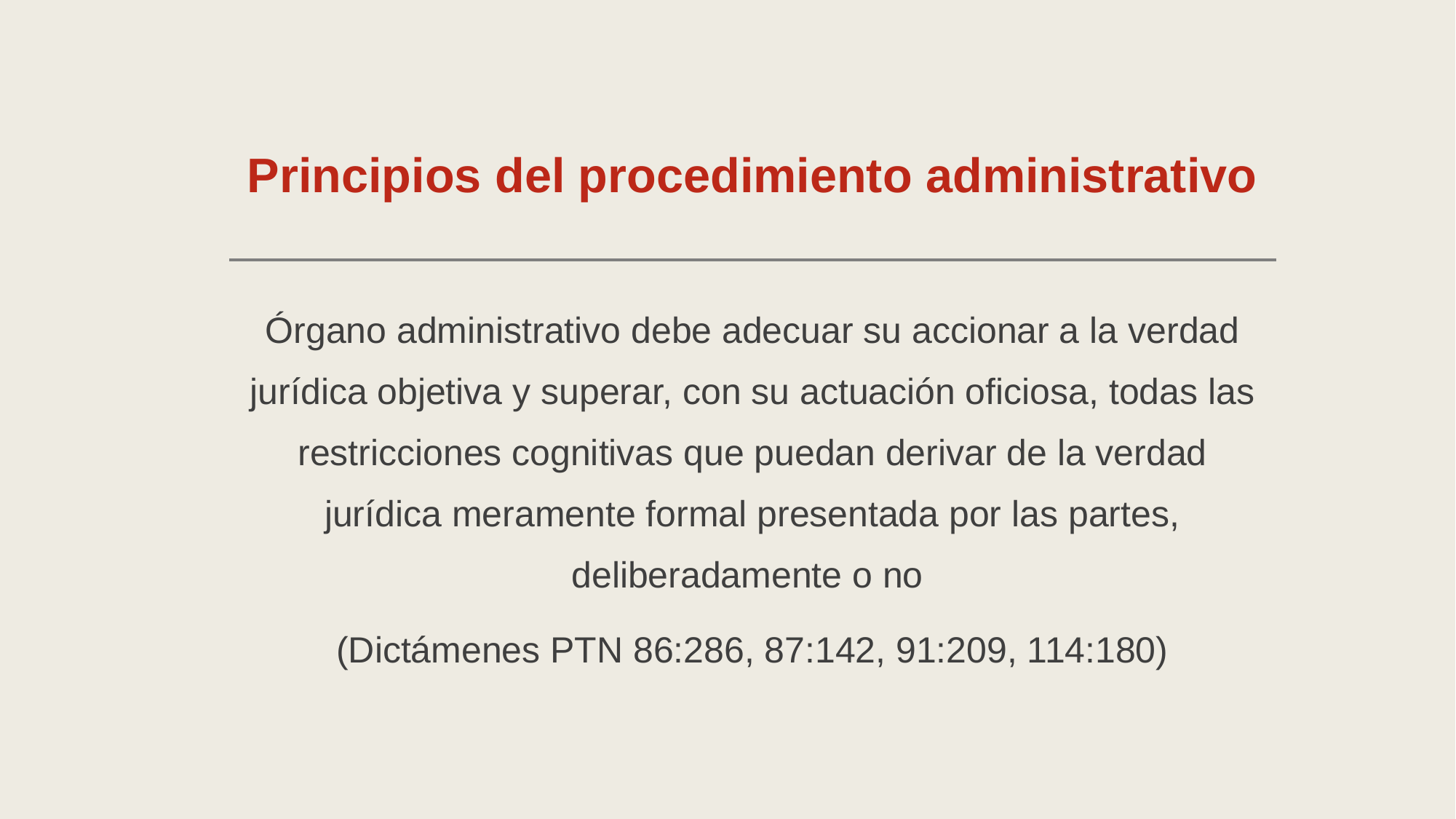

# Principios del procedimiento administrativo
Órgano administrativo debe adecuar su accionar a la verdad jurídica objetiva y superar, con su actuación oficiosa, todas las restricciones cognitivas que puedan derivar de la verdad jurídica meramente formal presentada por las partes, deliberadamente o no
(Dictámenes PTN 86:286, 87:142, 91:209, 114:180)